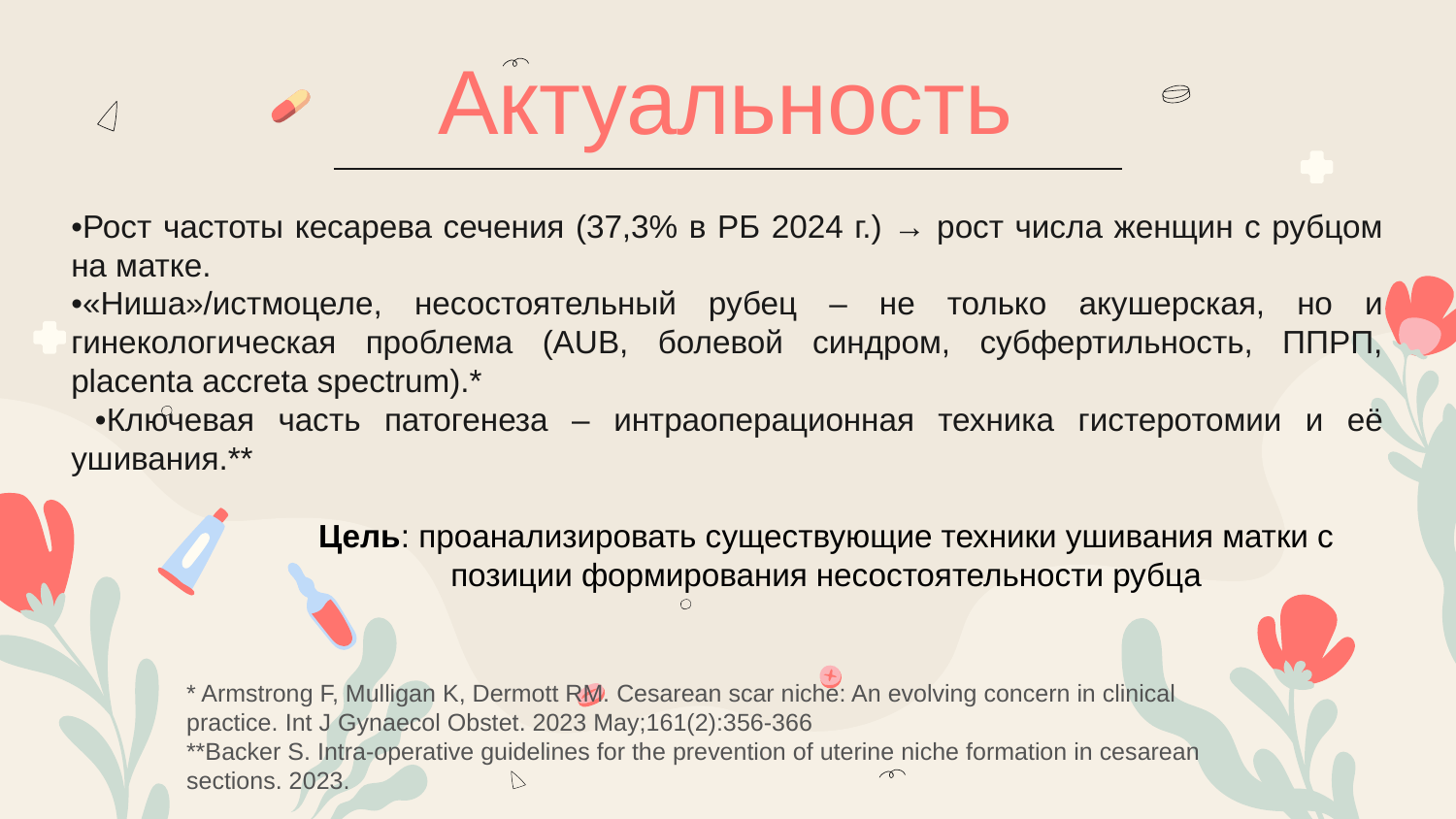

# Актуальность

•Рост частоты кесарева сечения (37,3% в РБ 2024 г.) → рост числа женщин с рубцом на матке.
•«Ниша»/истмоцеле, несостоятельный рубец – не только акушерская, но и гинекологическая проблема (АUB, болевой синдром, субфертильность, ППРП, placenta accreta spectrum).*
 •Ключевая часть патогенеза – интраоперационная техника гистеротомии и её ушивания.**

Цель: проанализировать существующие техники ушивания матки с позиции формирования несостоятельности рубца

* Armstrong F, Mulligan K, Dermott RM. Cesarean scar niche: An evolving concern in clinical practice. Int J Gynaecol Obstet. 2023 May;161(2):356-366
**Backer S. Intra-operative guidelines for the prevention of uterine niche formation in cesarean sections. 2023.